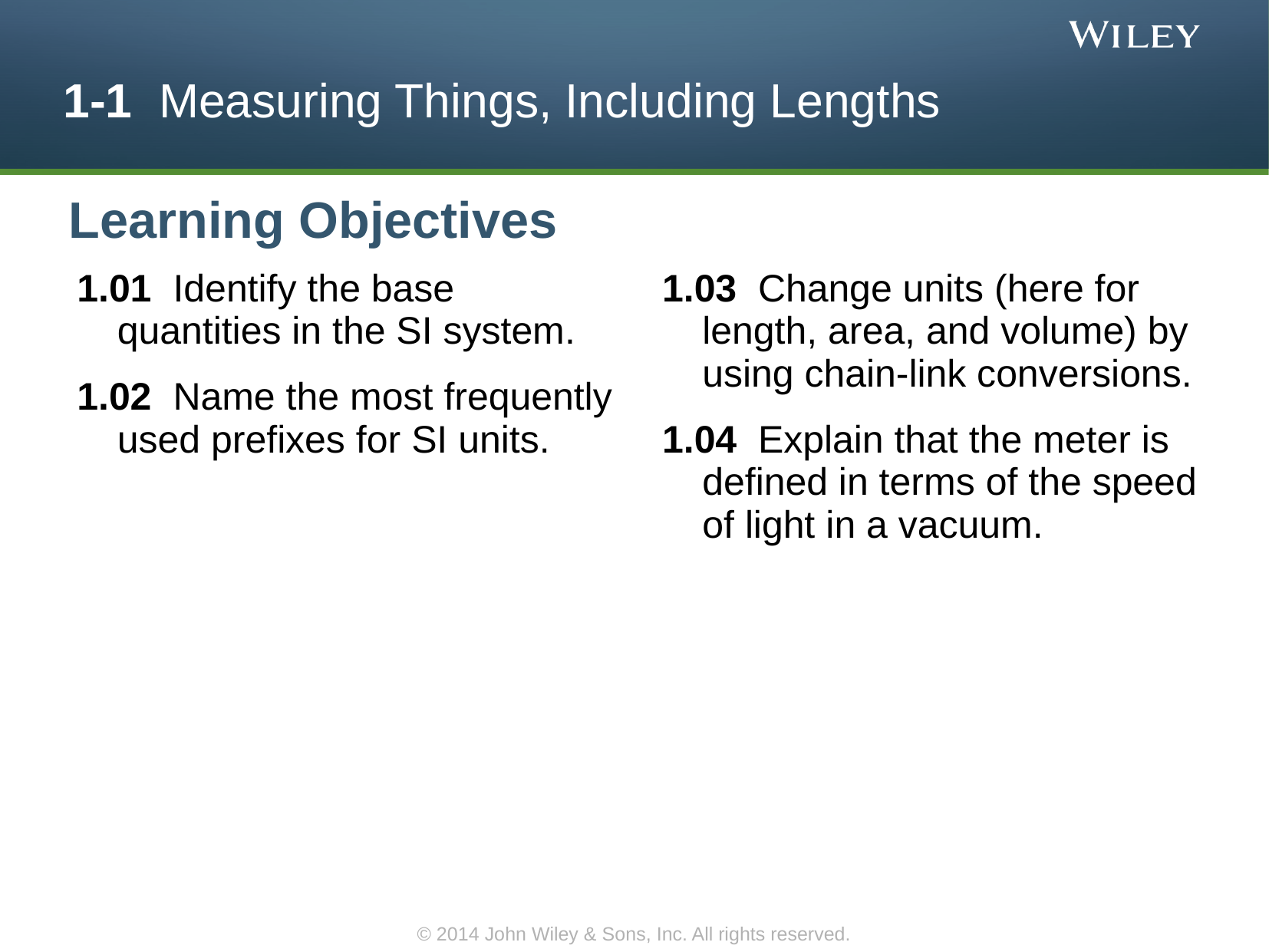

1-1  Measuring Things, Including Lengths
Learning Objectives
1.01  Identify the base quantities in the SI system.
1.02  Name the most frequently used prefixes for SI units.
1.03  Change units (here for length, area, and volume) by using chain-link conversions.
1.04  Explain that the meter is defined in terms of the speed of light in a vacuum.
© 2014 John Wiley & Sons, Inc. All rights reserved.